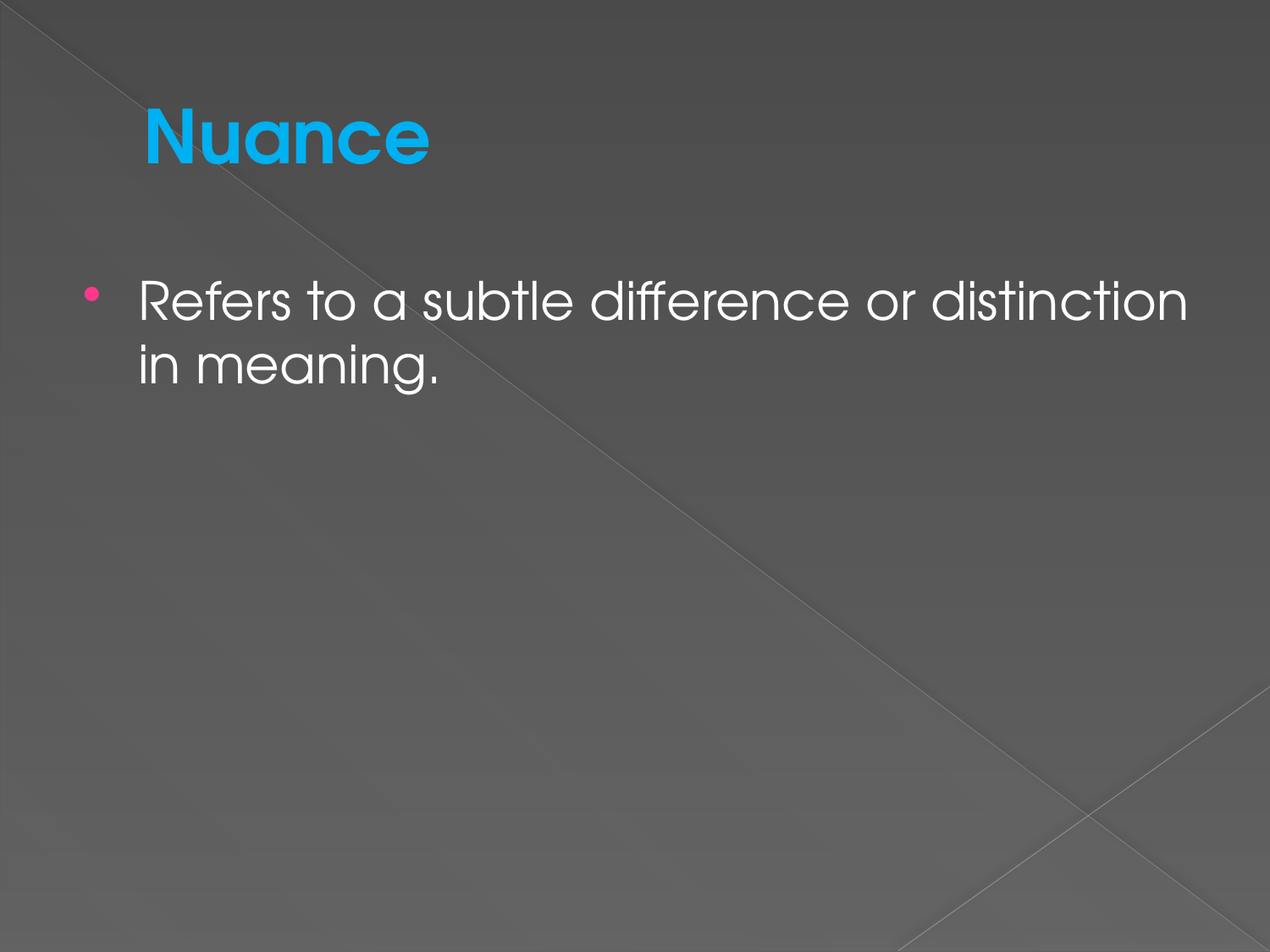

# Nuance
Refers to a subtle difference or distinction in meaning.